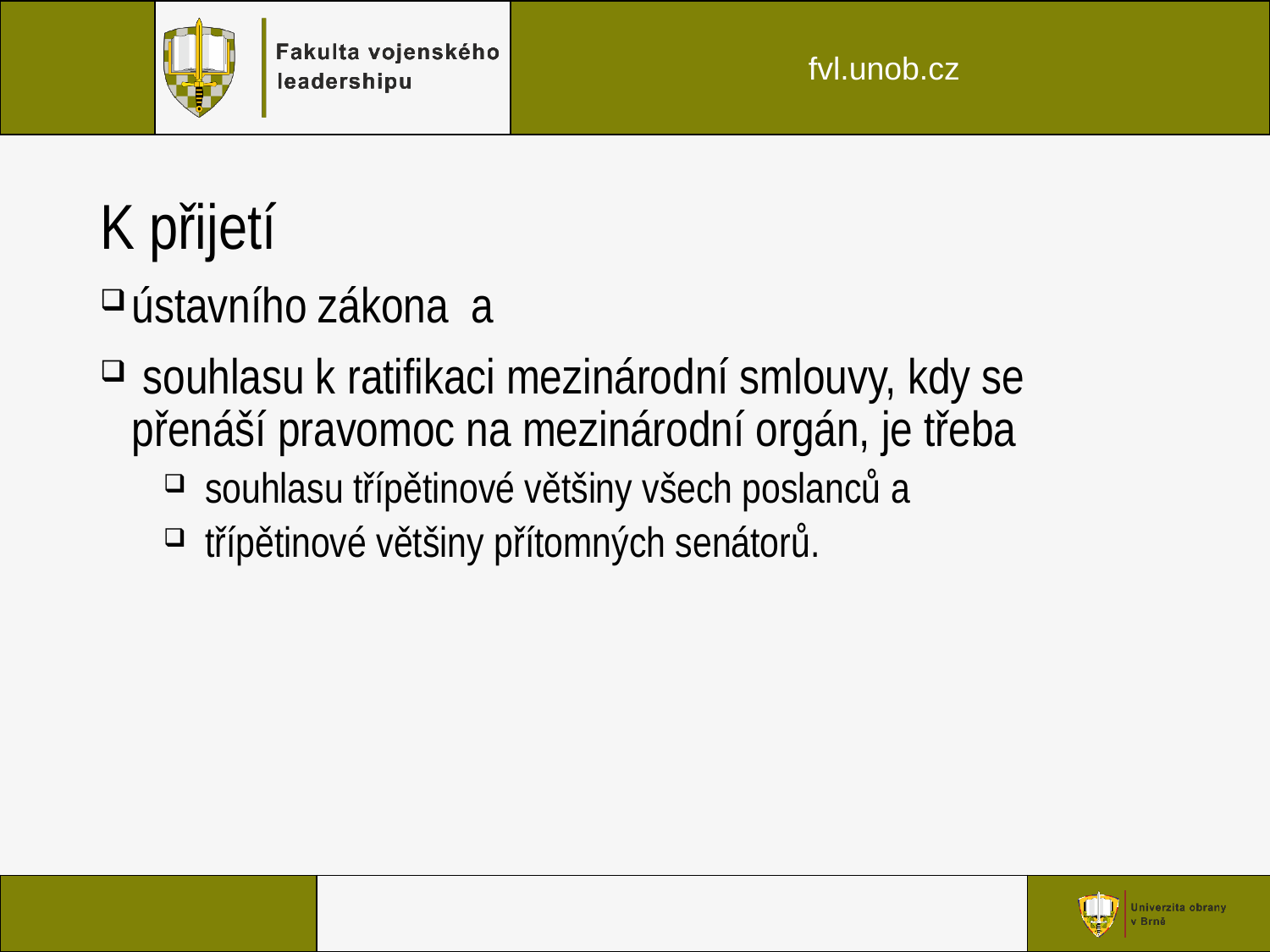

K přijetí
ústavního zákona  a
 souhlasu k ratifikaci mezinárodní smlouvy, kdy se  přenáší pravomoc na mezinárodní orgán, je třeba
 souhlasu třípětinové většiny všech poslanců a
 třípětinové většiny přítomných senátorů.